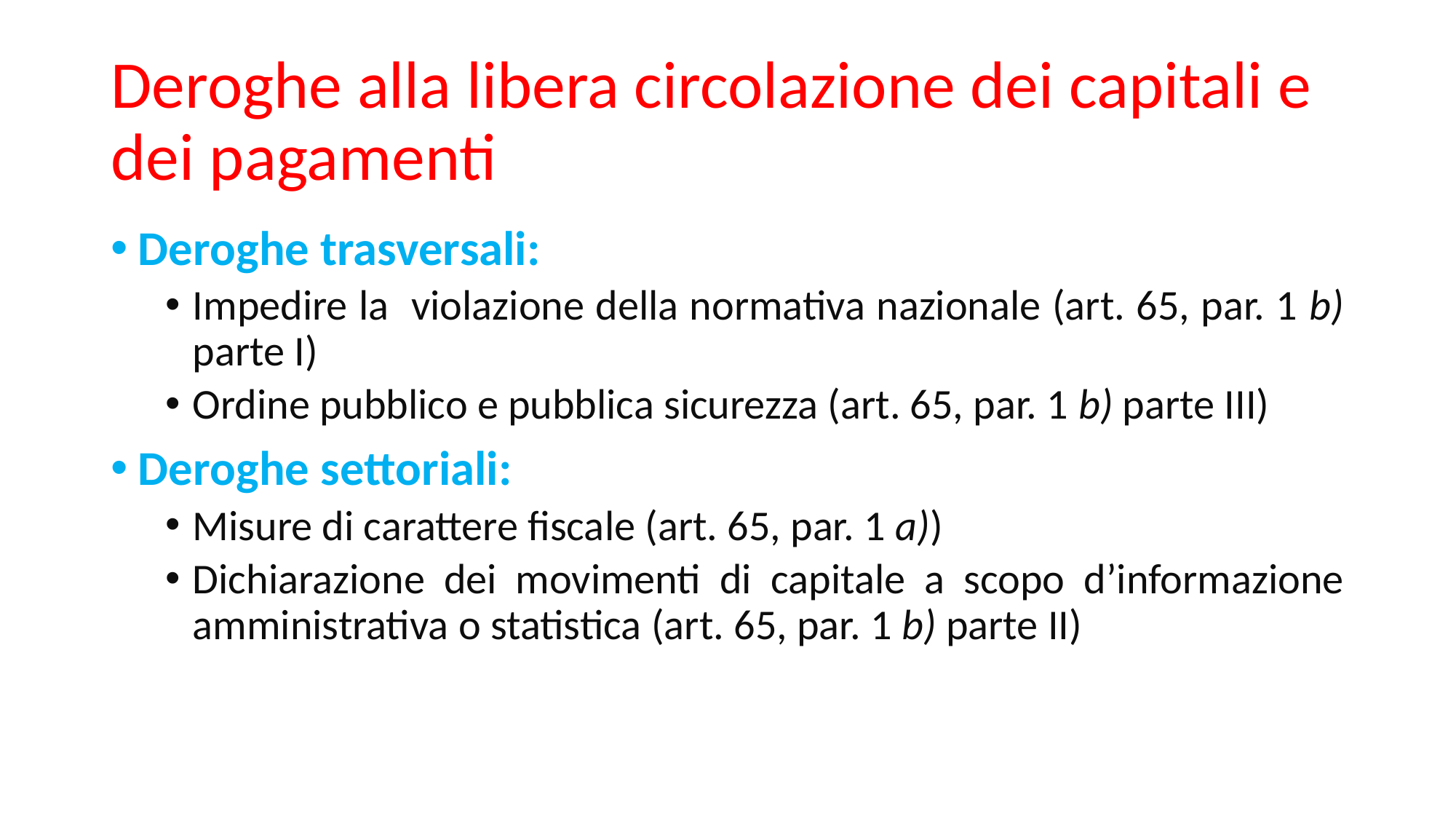

# Deroghe alla libera circolazione dei capitali e dei pagamenti
Deroghe trasversali:
Impedire la  violazione della normativa nazionale (art. 65, par. 1 b) parte I)
Ordine pubblico e pubblica sicurezza (art. 65, par. 1 b) parte III)
Deroghe settoriali:
Misure di carattere fiscale (art. 65, par. 1 a))
Dichiarazione dei movimenti di capitale a scopo d’informazione amministrativa o statistica (art. 65, par. 1 b) parte II)